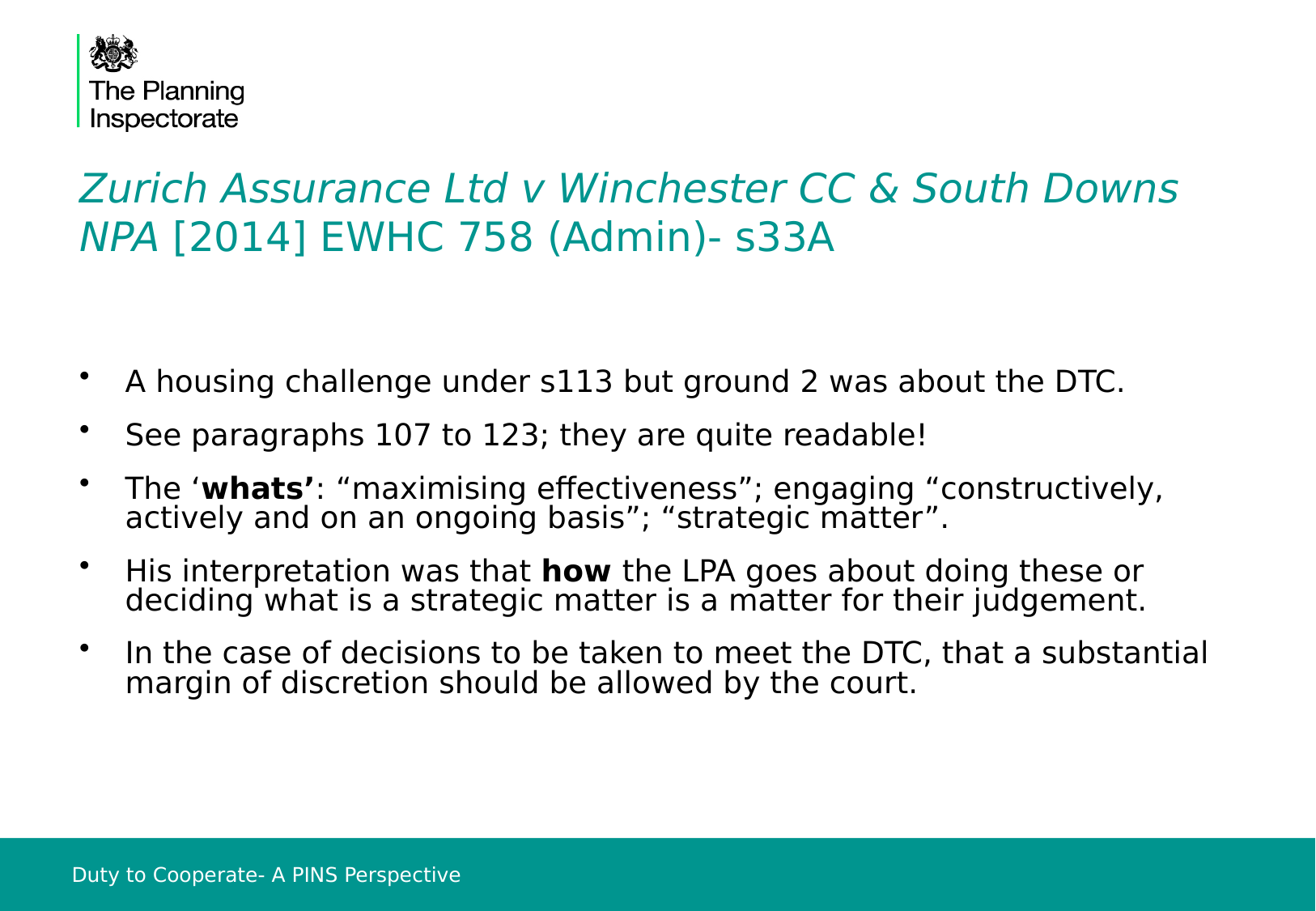

# Zurich Assurance Ltd v Winchester CC & South Downs NPA [2014] EWHC 758 (Admin)- s33A

A housing challenge under s113 but ground 2 was about the DTC.
See paragraphs 107 to 123; they are quite readable!
The ‘whats’: “maximising effectiveness”; engaging “constructively, actively and on an ongoing basis”; “strategic matter”.
His interpretation was that how the LPA goes about doing these or deciding what is a strategic matter is a matter for their judgement.
In the case of decisions to be taken to meet the DTC, that a substantial margin of discretion should be allowed by the court.